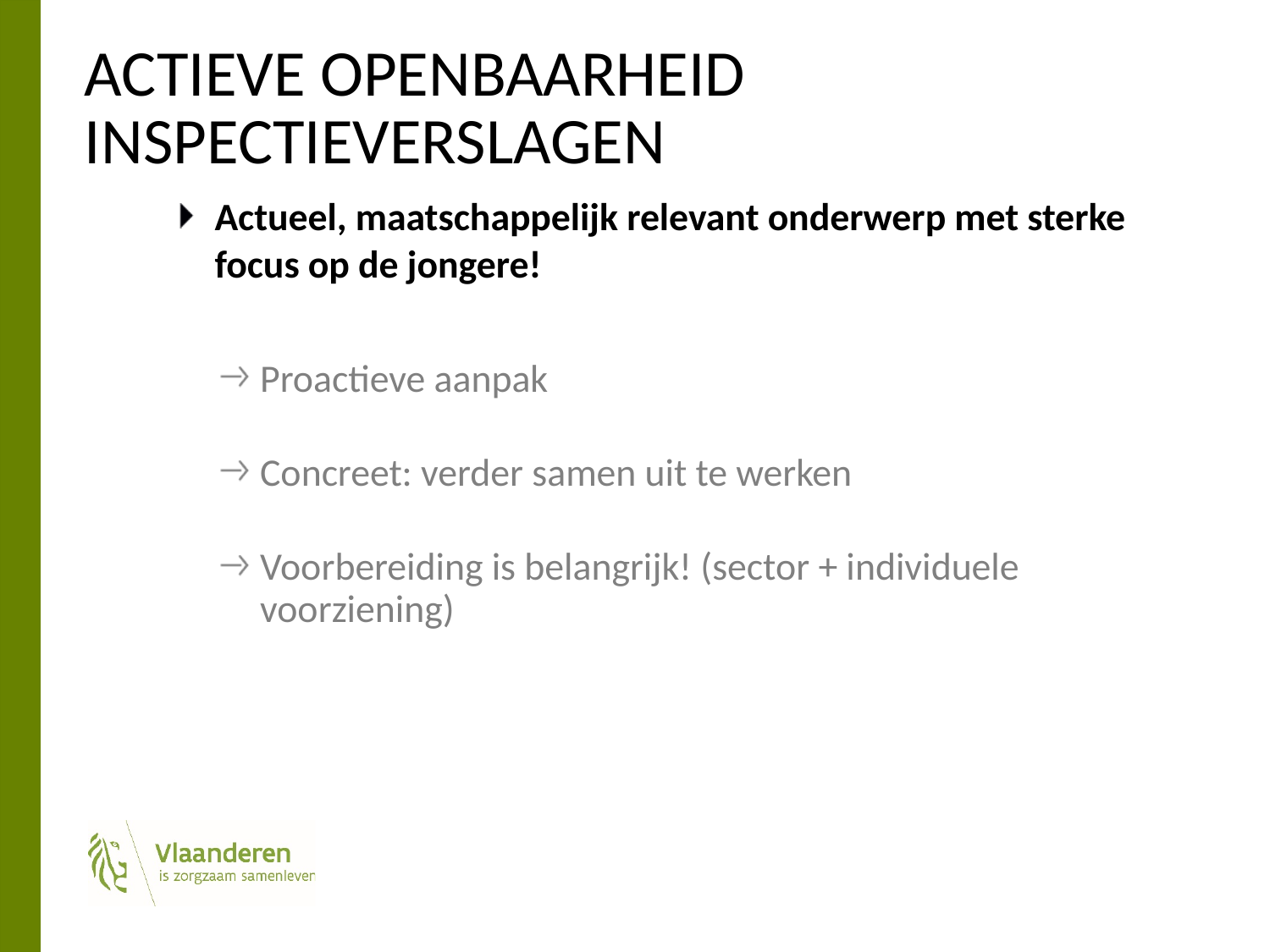

# Actieve openbaarheid inspectieverslagen
Actueel, maatschappelijk relevant onderwerp met sterke
    focus op de jongere!

Proactieve aanpak

Concreet: verder samen uit te werken

Voorbereiding is belangrijk! (sector + individuele voorziening)